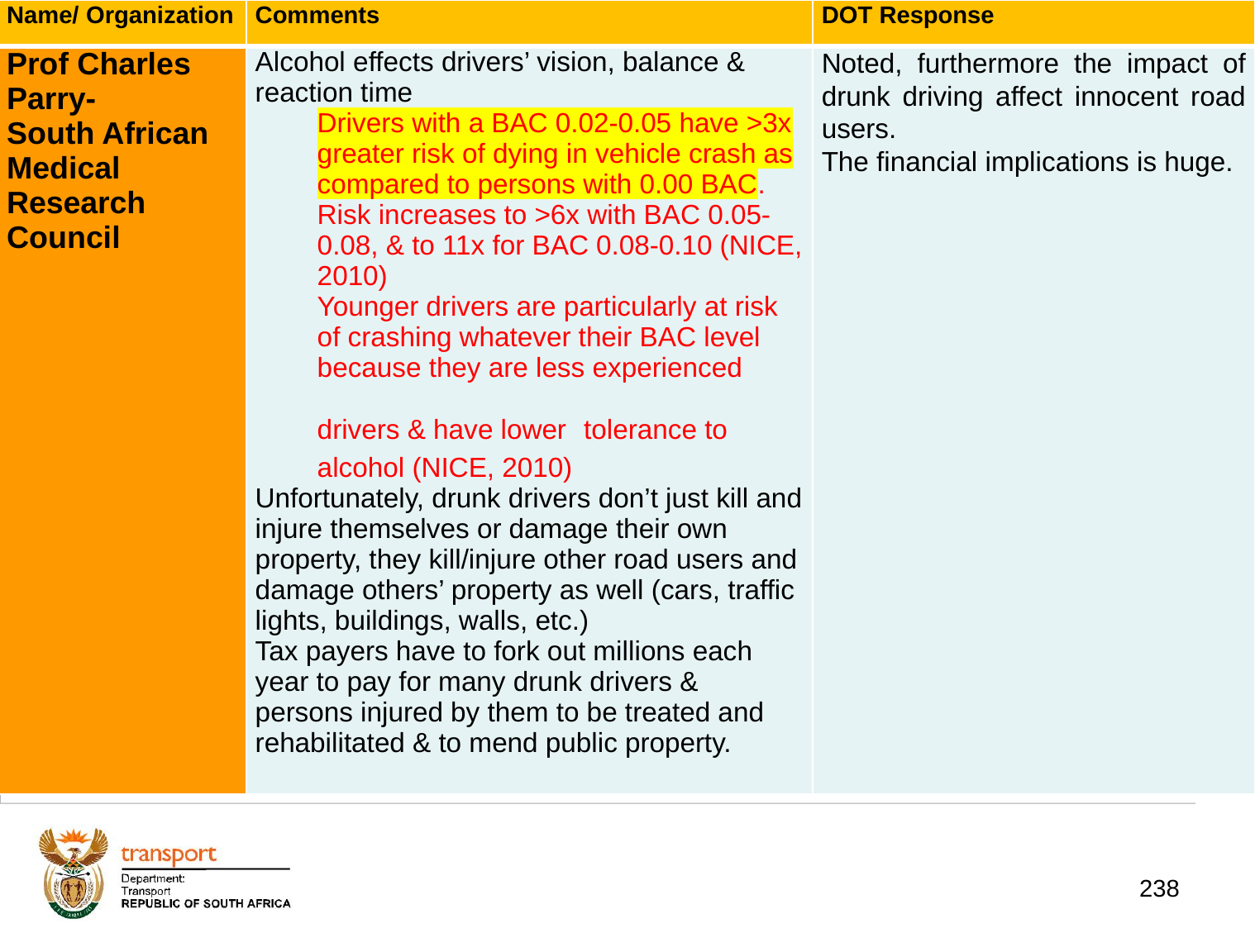

| Name/ Organization | Comments | DOT Response |
| --- | --- | --- |
| Prof Charles Parry- South African Medical Research Council | Alcohol effects drivers’ vision, balance & reaction time Drivers with a BAC 0.02-0.05 have >3x greater risk of dying in vehicle crash as compared to persons with 0.00 BAC. Risk increases to >6x with BAC 0.05-0.08, & to 11x for BAC 0.08-0.10 (NICE, 2010) Younger drivers are particularly at risk of crashing whatever their BAC level because they are less experienced drivers & have lower tolerance to alcohol (NICE, 2010) Unfortunately, drunk drivers don’t just kill and injure themselves or damage their own property, they kill/injure other road users and damage others’ property as well (cars, traffic lights, buildings, walls, etc.) Tax payers have to fork out millions each year to pay for many drunk drivers & persons injured by them to be treated and rehabilitated & to mend public property. | Noted, furthermore the impact of drunk driving affect innocent road users. The financial implications is huge. |
# 1. Background
238